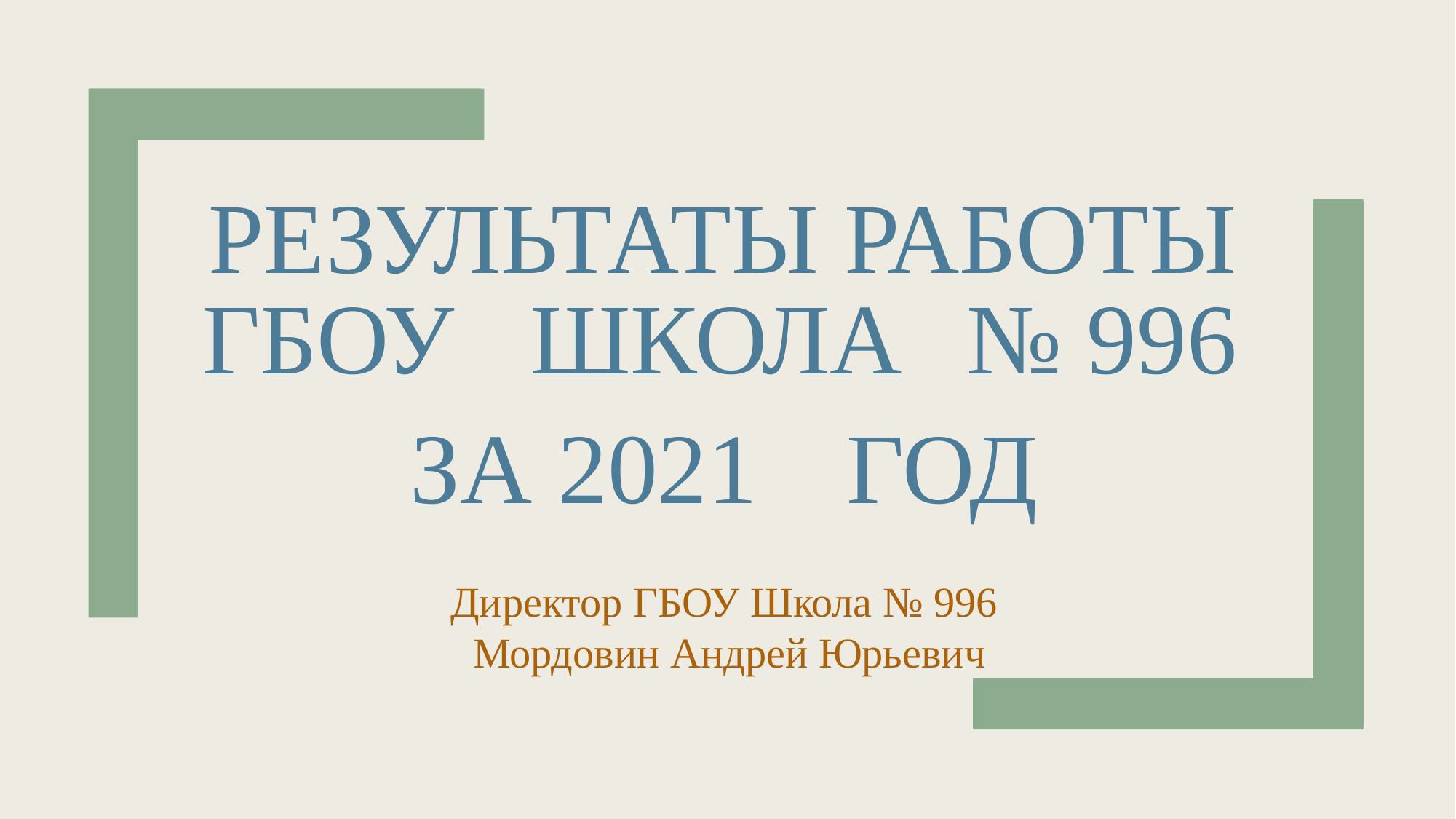

РЕЗУЛЬТАТЫ РАБОТЫ
ГБОУ	ШКОЛА	№ 996
ЗА 2021	ГОД

Директор ГБОУ Школа № 996
 Мордовин Андрей Юрьевич